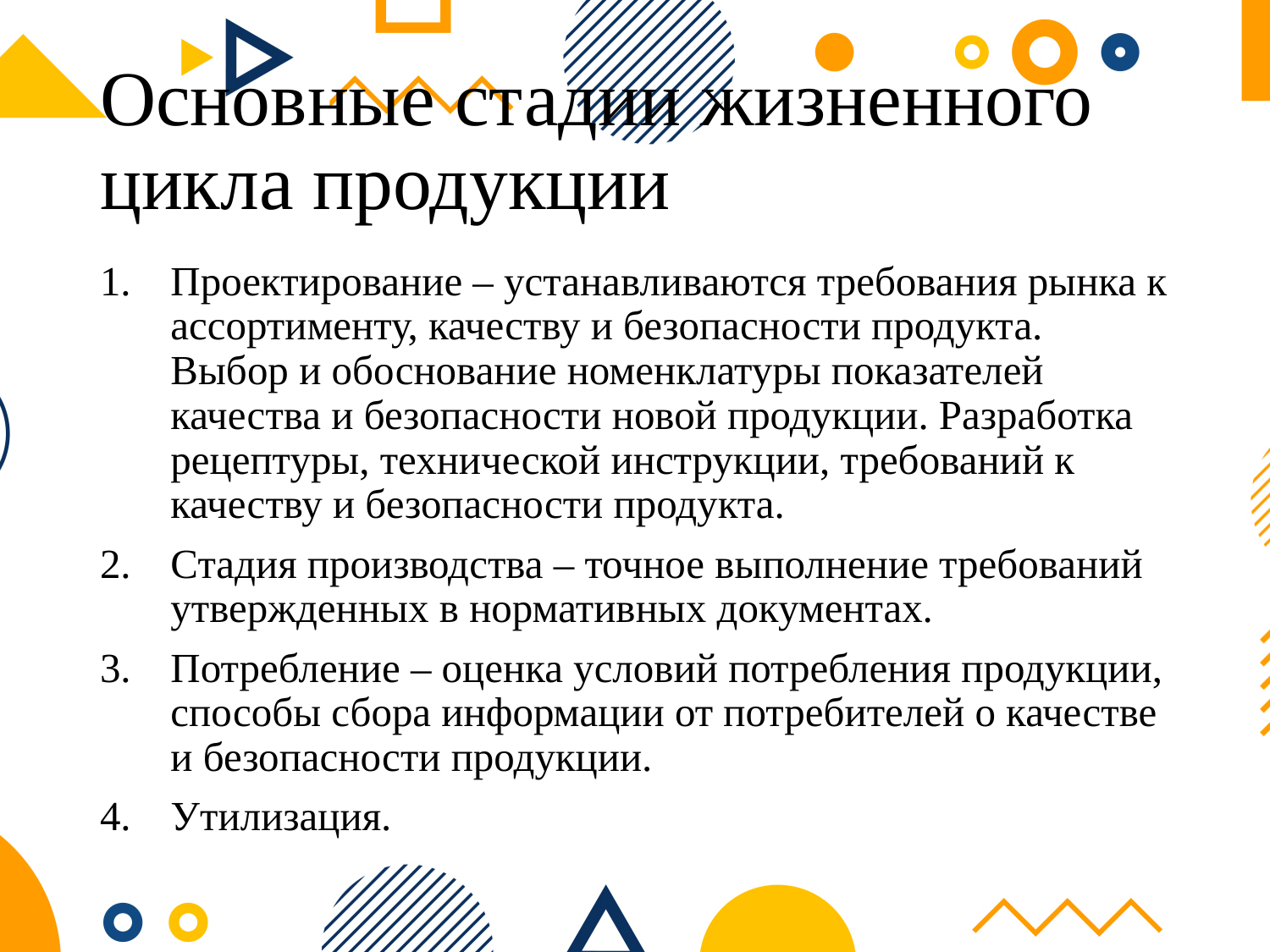

# Основные стадии жизненного цикла продукции
Проектирование – устанавливаются требования рынка к ассортименту, качеству и безопасности продукта. Выбор и обоснование номенклатуры показателей качества и безопасности новой продукции. Разработка рецептуры, технической инструкции, требований к качеству и безопасности продукта.
Стадия производства – точное выполнение требований утвержденных в нормативных документах.
Потребление – оценка условий потребления продукции, способы сбора информации от потребителей о качестве и безопасности продукции.
Утилизация.